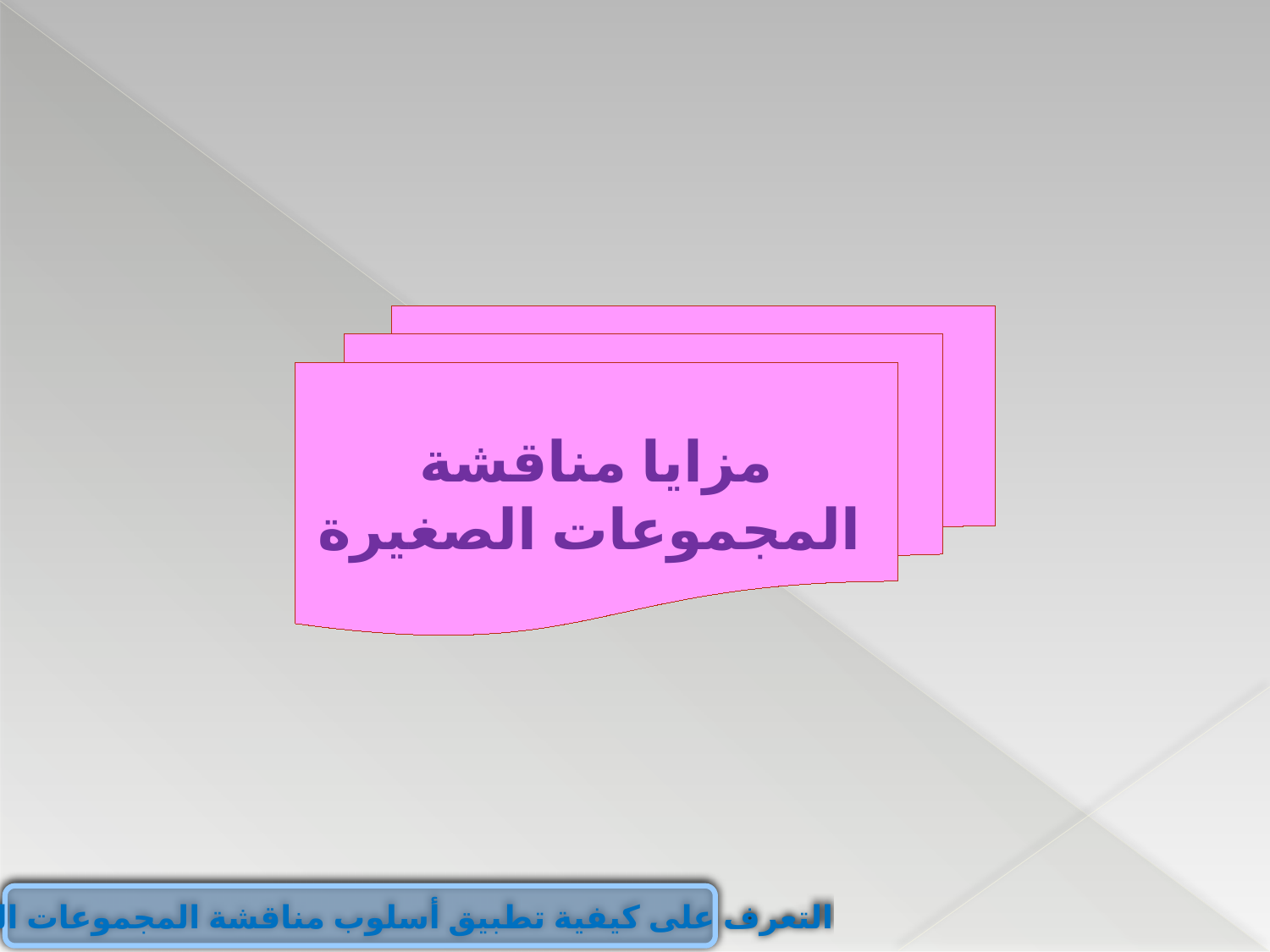

مزايا مناقشة
 المجموعات الصغيرة
التعرف على كيفية تطبيق أسلوب مناقشة المجموعات الصغيرة